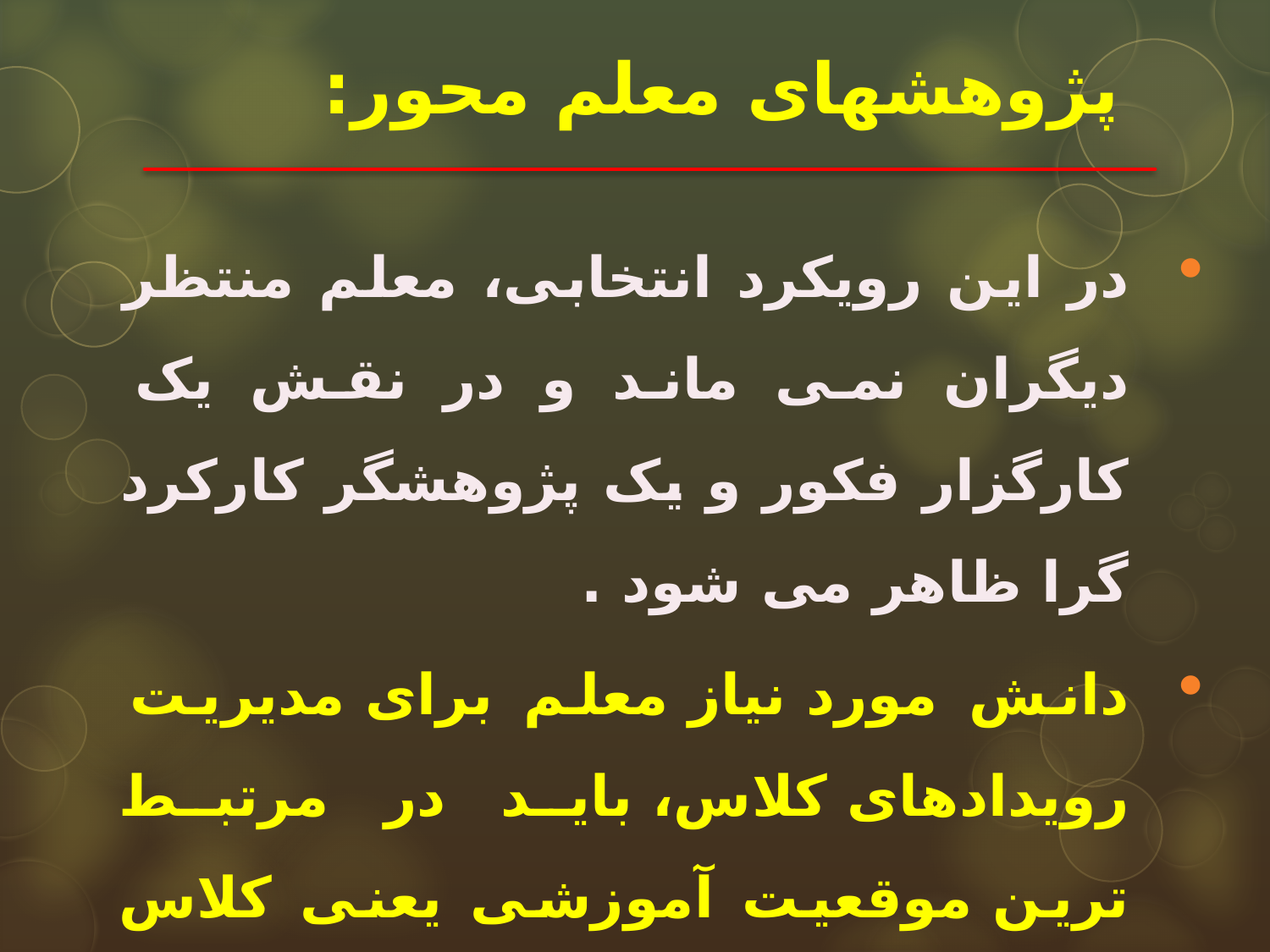

# پژوهشهای معلم محور:
در این رویکرد انتخابی، معلم منتظر دیگران نمی ماند و در نقش یک کارگزار فکور و یک پژوهشگر کارکرد گرا ظاهر می شود .
دانش مورد نياز معلم برای مديريت رویداد‌های کلاس، بايد در مرتبط ترين موقعيت آموزشی یعنی کلاس توسط خود او توليد و به کار گرفته شود.